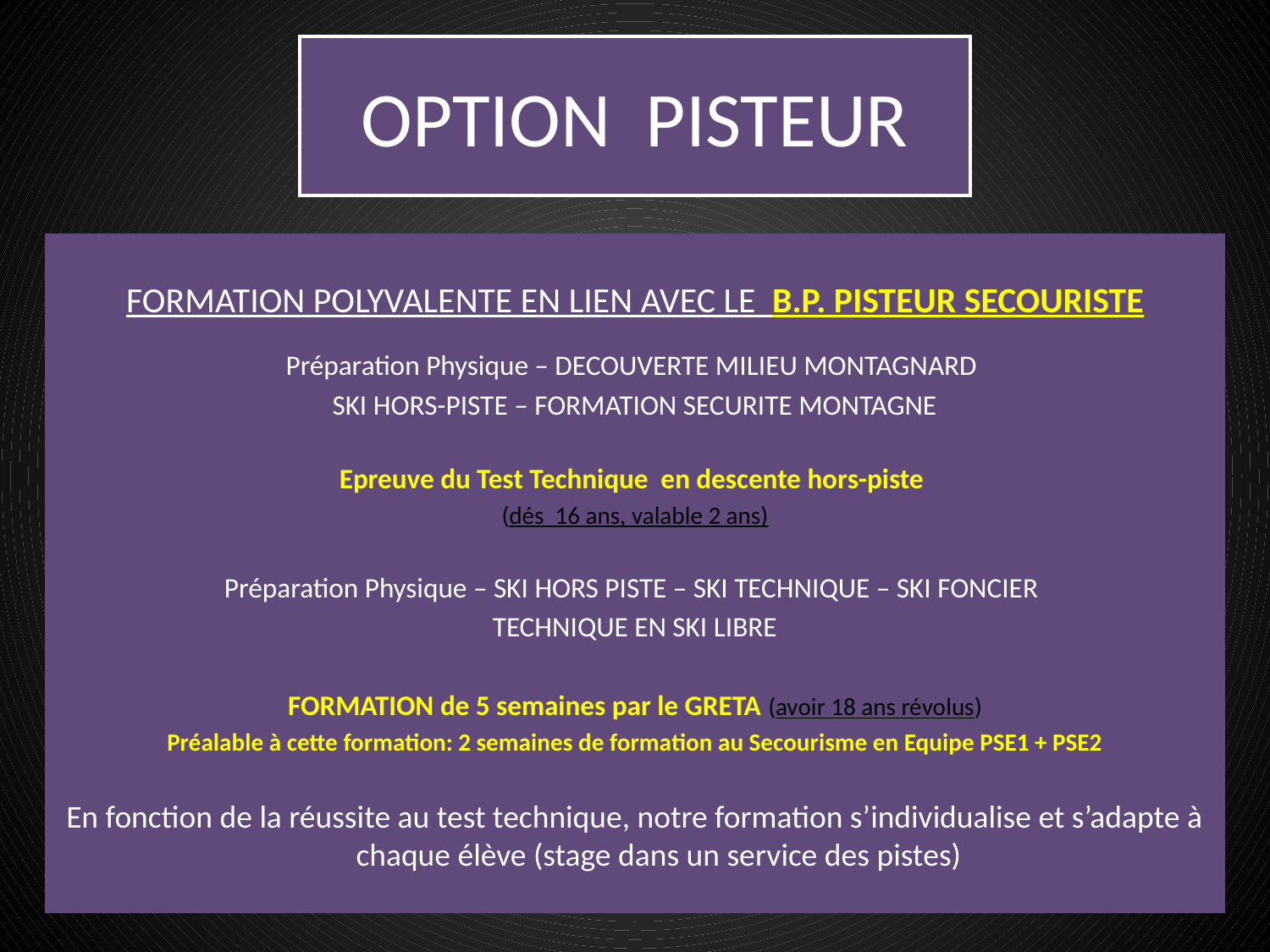

# OPTION  PISTEUR

FORMATION POLYVALENTE EN LIEN AVEC LE  B.P. PISTEUR SECOURISTE

Préparation Physique – DECOUVERTE MILIEU MONTAGNARD
SKI HORS-PISTE – FORMATION SECURITE MONTAGNE

Epreuve du Test Technique  en descente hors-piste
(dés  16 ans, valable 2 ans)

Préparation Physique – SKI HORS PISTE – SKI TECHNIQUE – SKI FONCIER
TECHNIQUE EN SKI LIBRE

FORMATION de 5 semaines par le GRETA (avoir 18 ans révolus)
Préalable à cette formation: 2 semaines de formation au Secourisme en Equipe PSE1 + PSE2

En fonction de la réussite au test technique, notre formation s’individualise et s’adapte à chaque élève (stage dans un service des pistes)